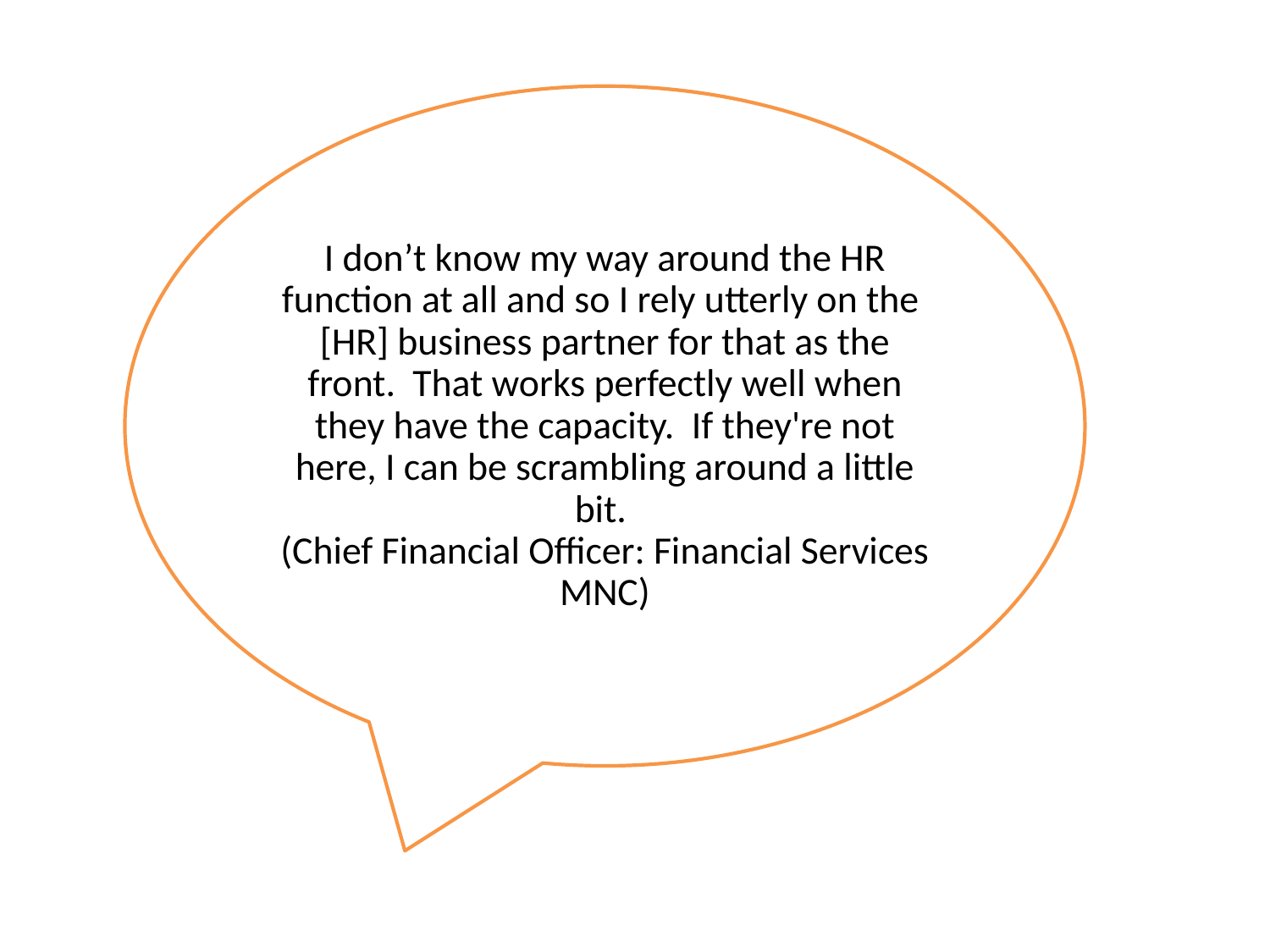

#
I don’t know my way around the HR function at all and so I rely utterly on the  [HR] business partner for that as the front.  That works perfectly well when they have the capacity.  If they're not here, I can be scrambling around a little bit.
(Chief Financial Officer: Financial Services MNC)